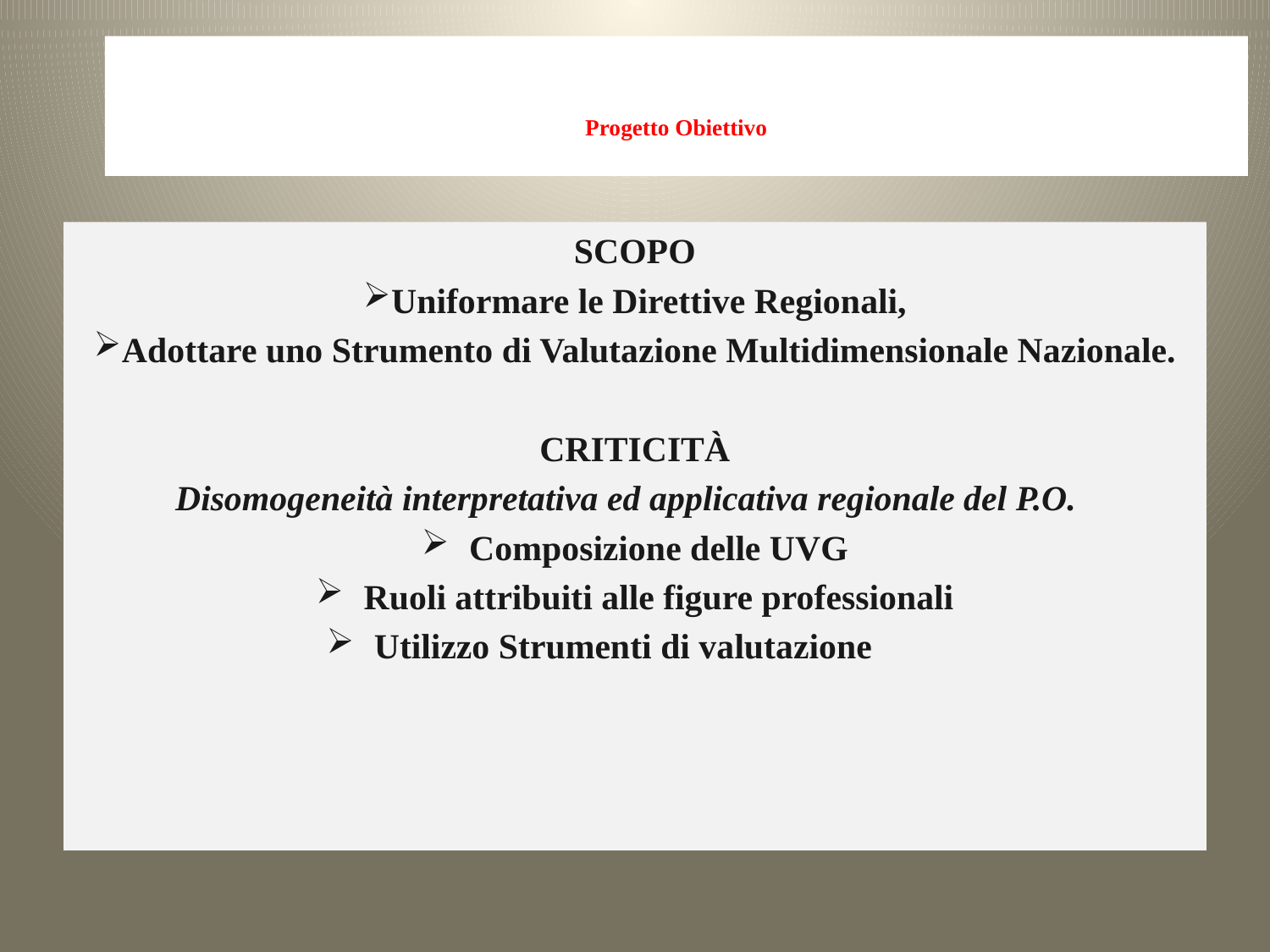

# Progetto Obiettivo
SCOPO
Uniformare le Direttive Regionali,
Adottare uno Strumento di Valutazione Multidimensionale Nazionale.

CRITICITÀ
Disomogeneità interpretativa ed applicativa regionale del P.O.
Composizione delle UVG
Ruoli attribuiti alle figure professionali
Utilizzo Strumenti di valutazione